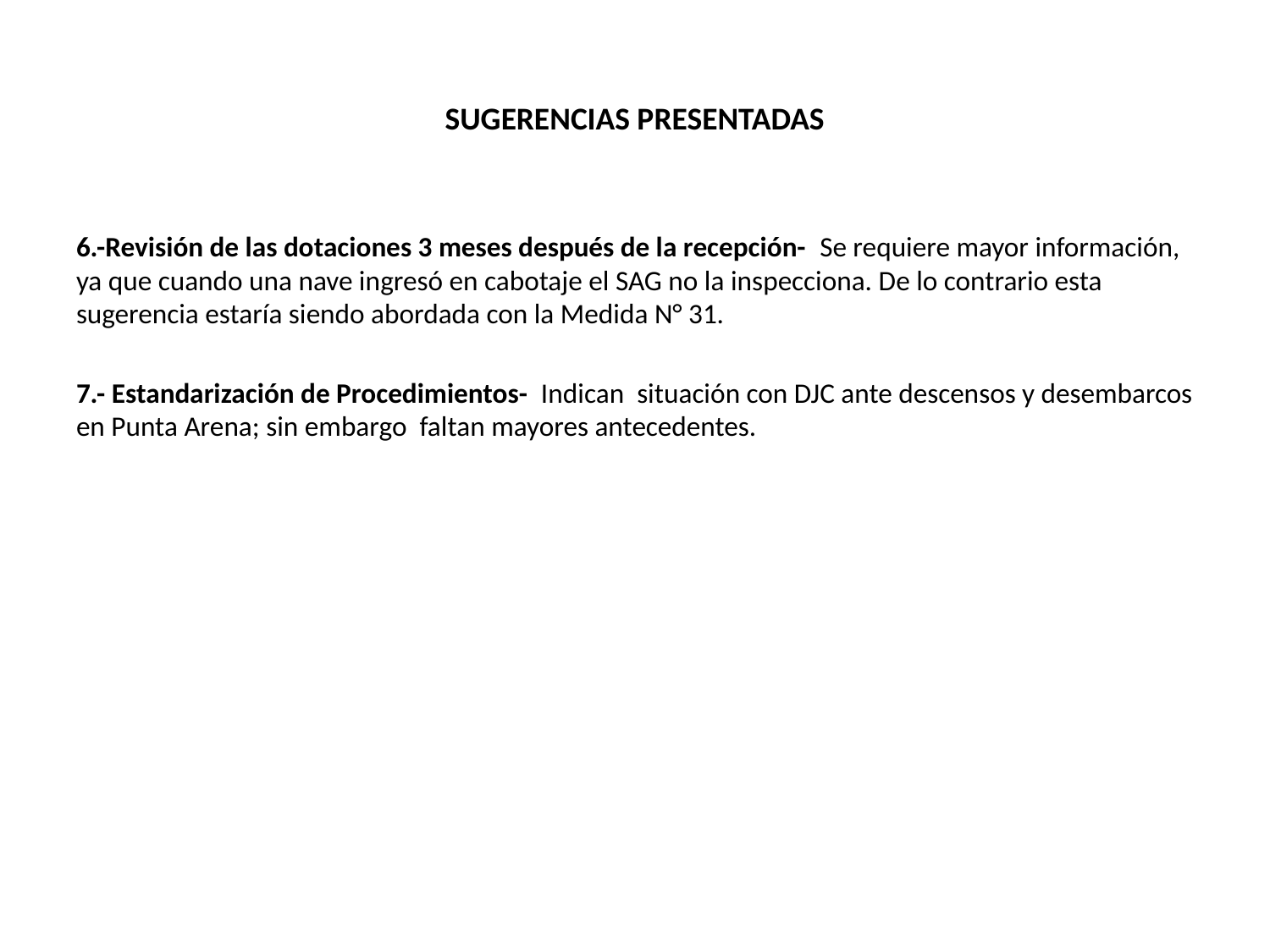

# SUGERENCIAS PRESENTADAS
6.-Revisión de las dotaciones 3 meses después de la recepción-  Se requiere mayor información, ya que cuando una nave ingresó en cabotaje el SAG no la inspecciona. De lo contrario esta sugerencia estaría siendo abordada con la Medida N° 31.

7.- Estandarización de Procedimientos-  Indican  situación con DJC ante descensos y desembarcos en Punta Arena; sin embargo  faltan mayores antecedentes.